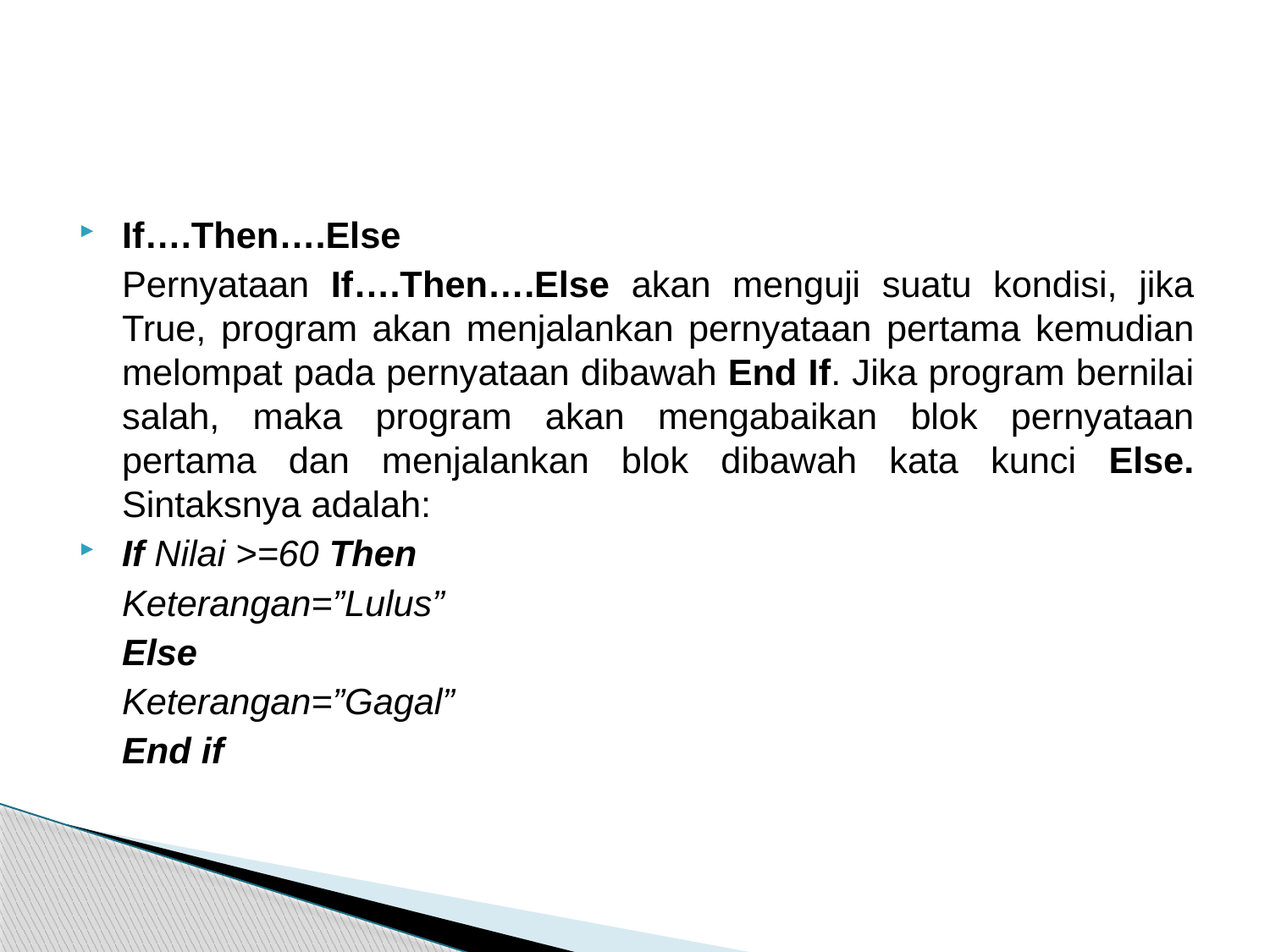

#
If….Then….Else
	Pernyataan If….Then….Else akan menguji suatu kondisi, jika True, program akan menjalankan pernyataan pertama kemudian melompat pada pernyataan dibawah End If. Jika program bernilai salah, maka program akan mengabaikan blok pernyataan pertama dan menjalankan blok dibawah kata kunci Else. Sintaksnya adalah:
If Nilai >=60 Then
	Keterangan=”Lulus”
	Else
	Keterangan=”Gagal”
	End if